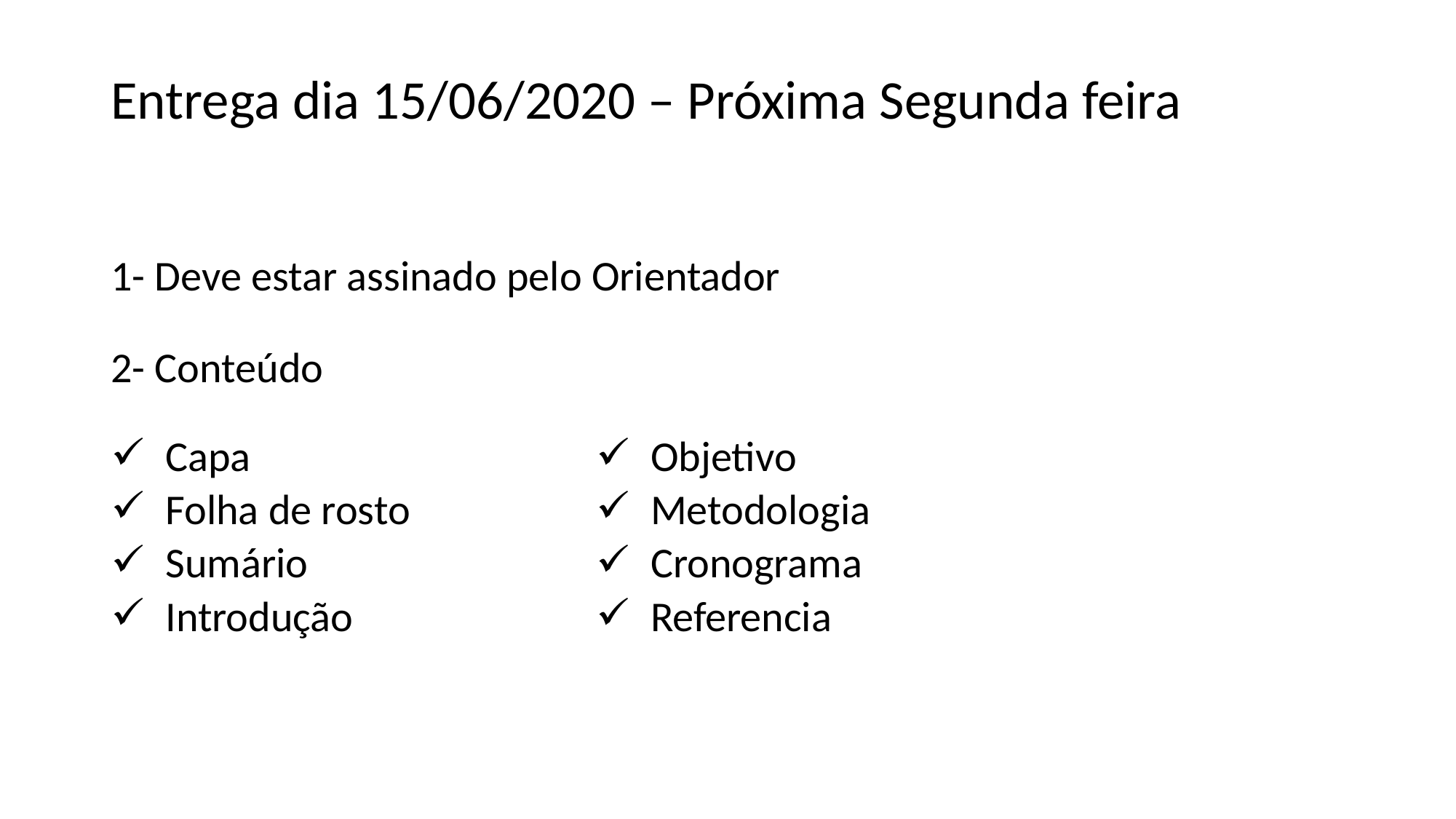

# Entrega dia 15/06/2020 – Próxima Segunda feira
1- Deve estar assinado pelo Orientador
2- Conteúdo

| Capa | Objetivo |
| --- | --- |
| Folha de rosto | Metodologia |
| Sumário | Cronograma |
| Introdução | Referencia |